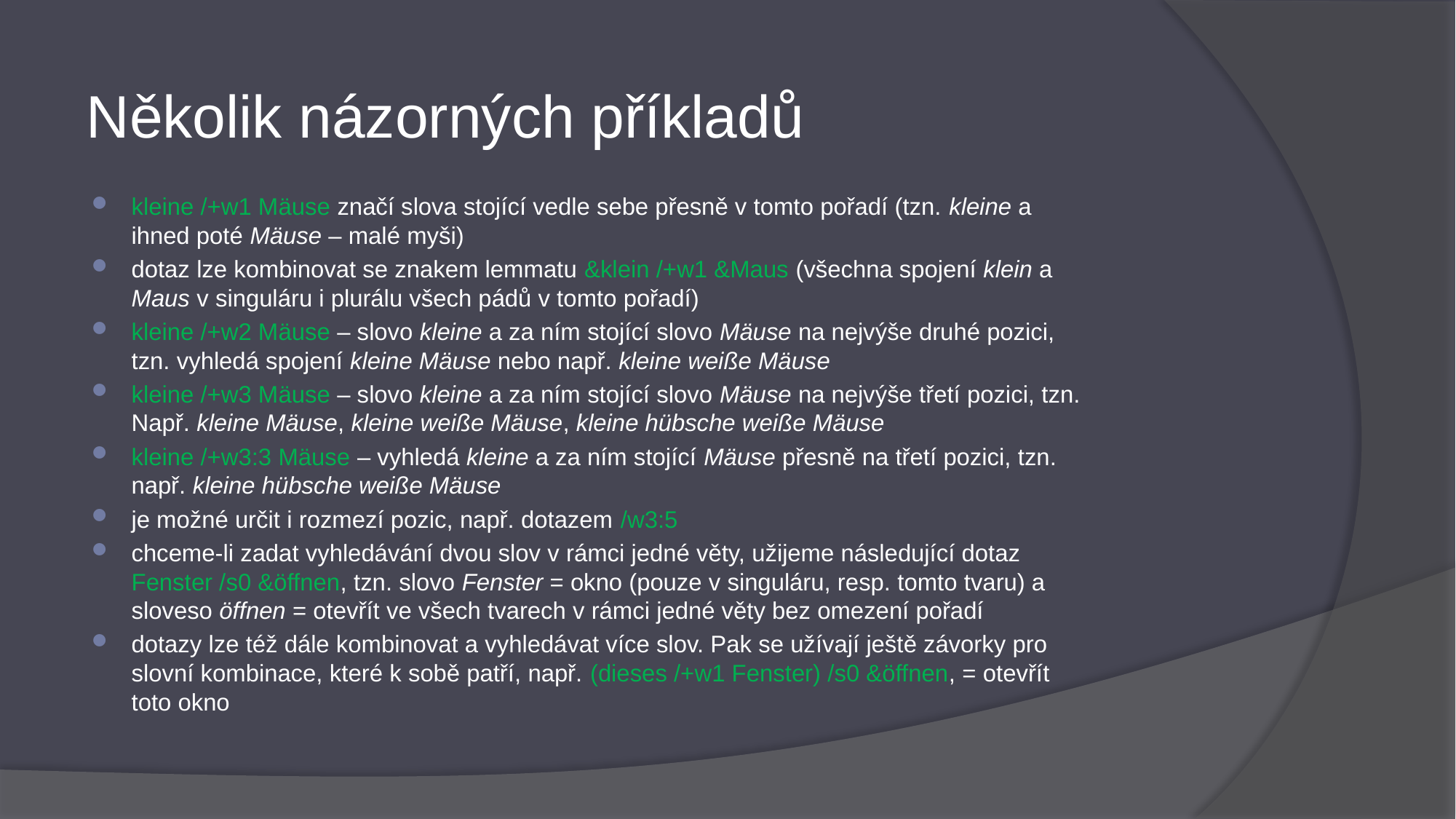

# Několik názorných příkladů
kleine /+w1 Mäuse značí slova stojící vedle sebe přesně v tomto pořadí (tzn. kleine a ihned poté Mäuse – malé myši)
dotaz lze kombinovat se znakem lemmatu &klein /+w1 &Maus (všechna spojení klein a Maus v singuláru i plurálu všech pádů v tomto pořadí)
kleine /+w2 Mäuse – slovo kleine a za ním stojící slovo Mäuse na nejvýše druhé pozici, tzn. vyhledá spojení kleine Mäuse nebo např. kleine weiße Mäuse
kleine /+w3 Mäuse – slovo kleine a za ním stojící slovo Mäuse na nejvýše třetí pozici, tzn. Např. kleine Mäuse, kleine weiße Mäuse, kleine hübsche weiße Mäuse
kleine /+w3:3 Mäuse – vyhledá kleine a za ním stojící Mäuse přesně na třetí pozici, tzn. např. kleine hübsche weiße Mäuse
je možné určit i rozmezí pozic, např. dotazem /w3:5
chceme-li zadat vyhledávání dvou slov v rámci jedné věty, užijeme následující dotaz Fenster /s0 &öffnen, tzn. slovo Fenster = okno (pouze v singuláru, resp. tomto tvaru) a sloveso öffnen = otevřít ve všech tvarech v rámci jedné věty bez omezení pořadí
dotazy lze též dále kombinovat a vyhledávat více slov. Pak se užívají ještě závorky pro slovní kombinace, které k sobě patří, např. (dieses /+w1 Fenster) /s0 &öffnen, = otevřít toto okno